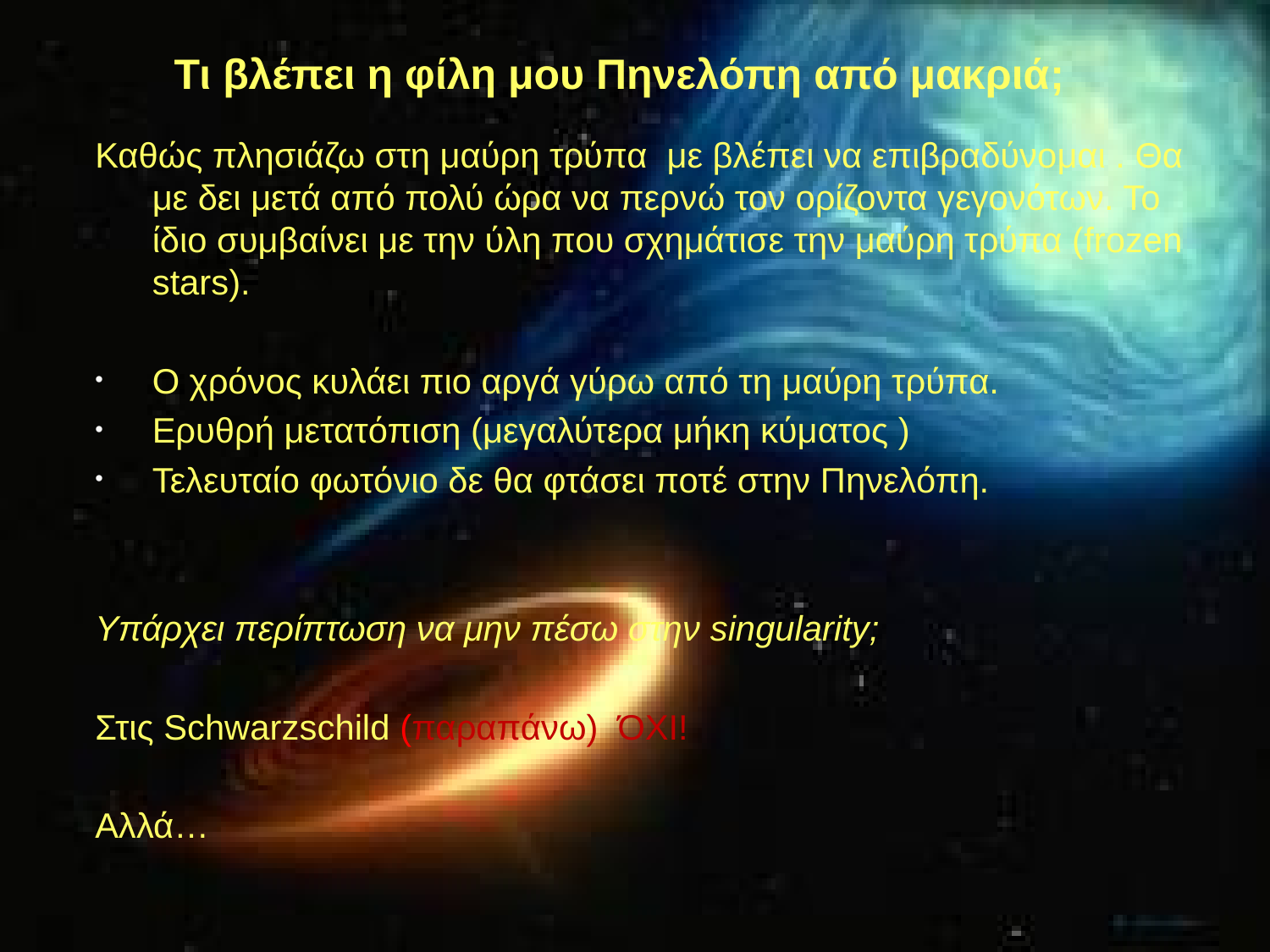

# Τι βλέπει η φίλη μου Πηνελόπη από μακριά;
Καθώς πλησιάζω στη μαύρη τρύπα  με βλέπει να επιβραδύνομαι . Θα με δει μετά από πολύ ώρα να περνώ τον ορίζοντα γεγονότων. Το ίδιο συμβαίνει με την ύλη που σχημάτισε την μαύρη τρύπα (frozen stars).

Ο χρόνος κυλάει πιο αργά γύρω από τη μαύρη τρύπα.
Ερυθρή μετατόπιση (μεγαλύτερα μήκη κύματος )
Τελευταίο φωτόνιο δε θα φτάσει ποτέ στην Πηνελόπη.

Υπάρχει περίπτωση να μην πέσω στην singularity;

Στις Schwarzschild (παραπάνω)  ΌΧΙ!

Αλλά…